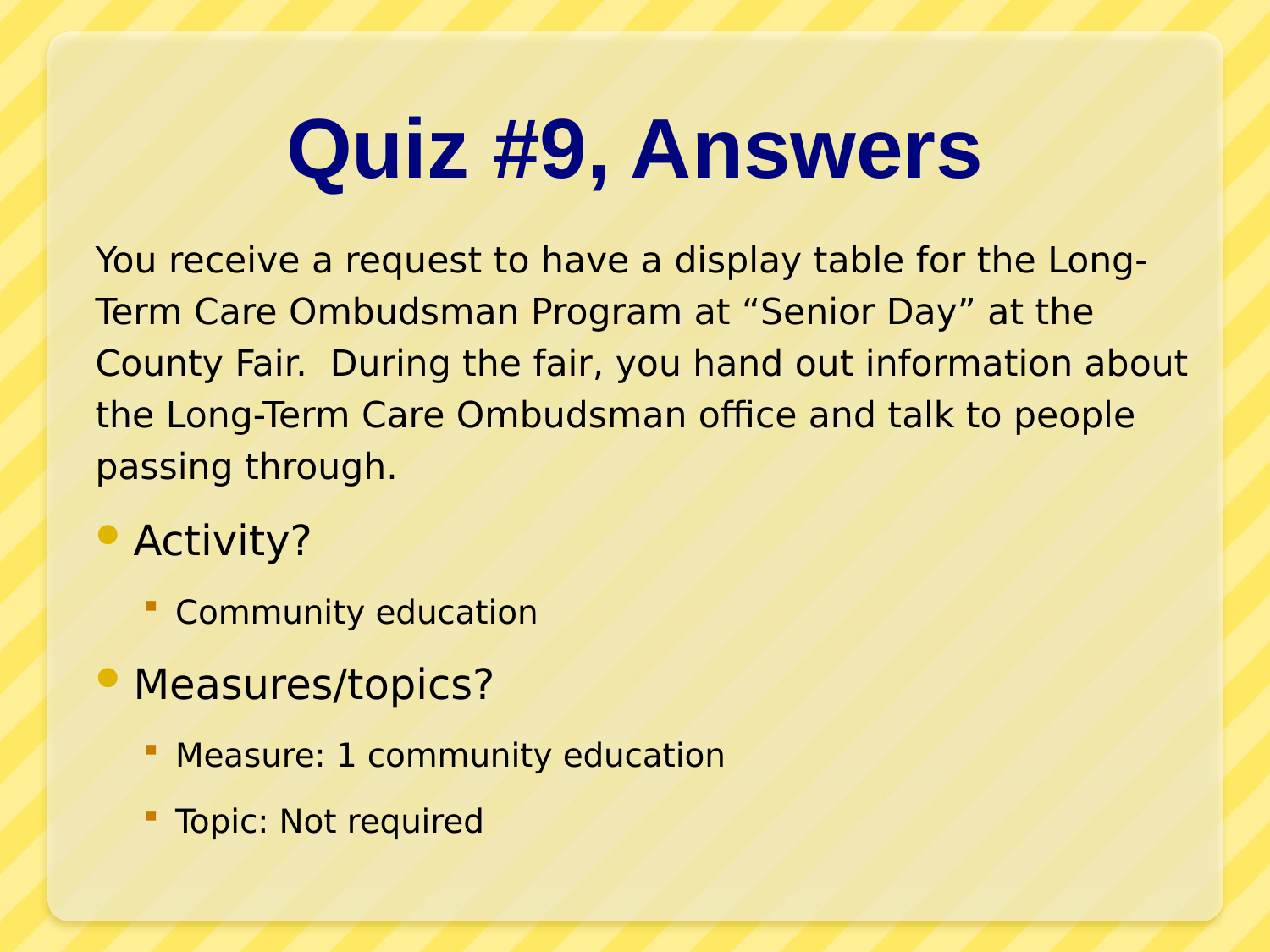

# Quiz #9, Answers
You receive a request to have a display table for the Long-Term Care Ombudsman Program at “Senior Day” at the County Fair.  During the fair, you hand out information about the Long-Term Care Ombudsman office and talk to people passing through.
Activity?
Community education
Measures/topics?
Measure: 1 community education
Topic: Not required